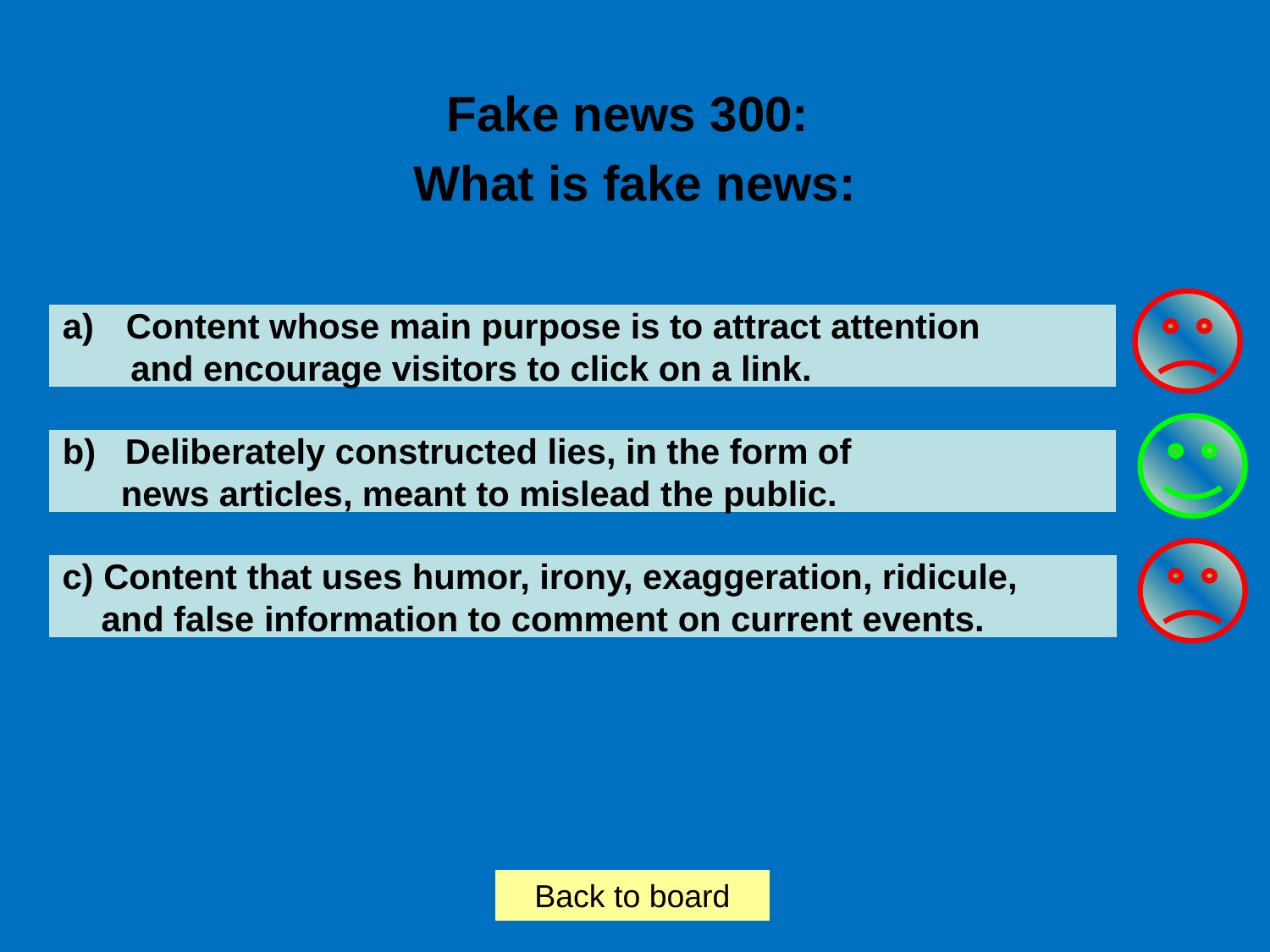

Fake news 300:
What is fake news:

Content whose main purpose is to attract attention
       and encourage visitors to click on a link.

b)   Deliberately constructed lies, in the form of
      news articles, meant to mislead the public.

c) Content that uses humor, irony, exaggeration, ridicule,
    and false information to comment on current events.
Back to board